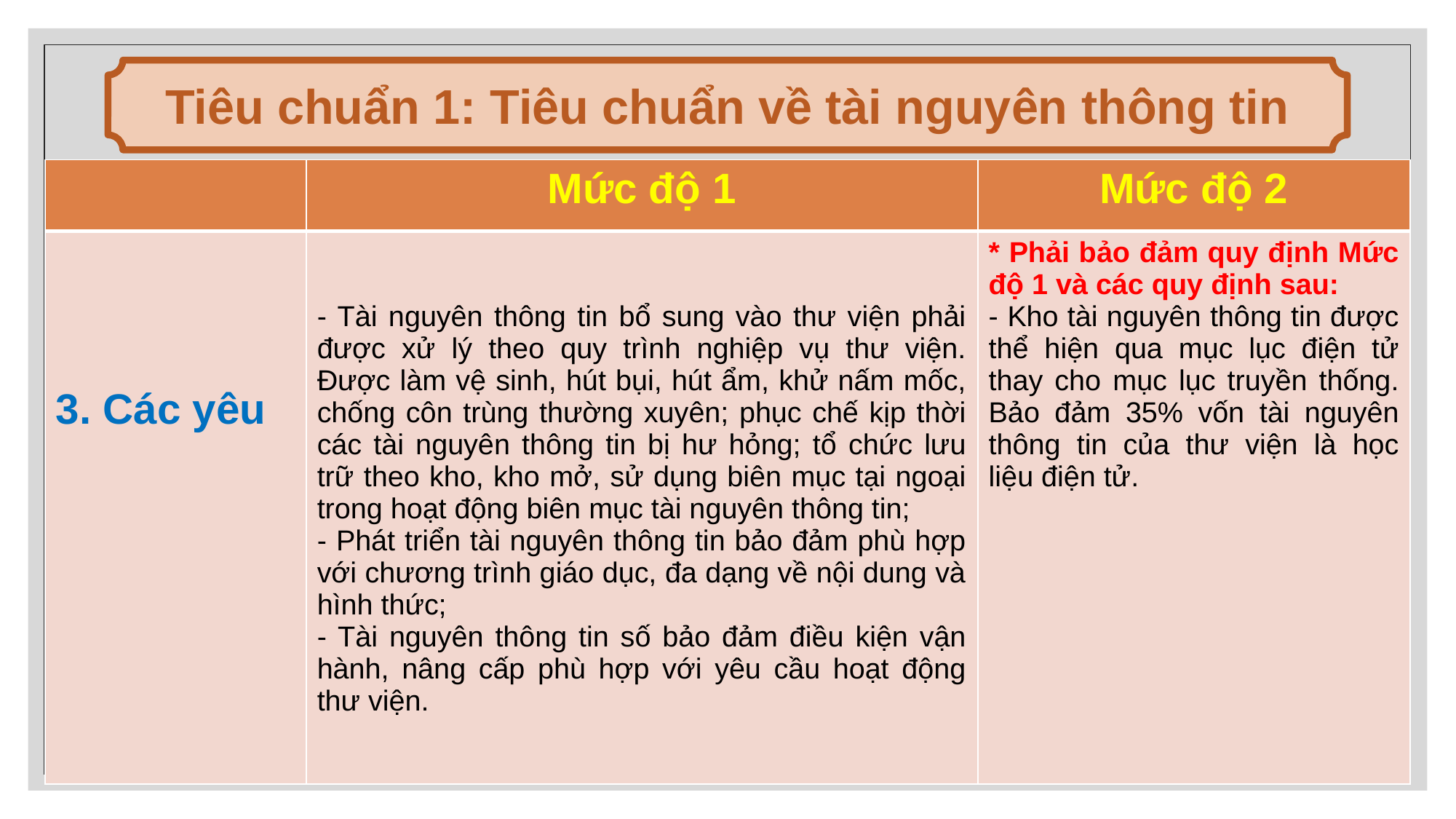

Tiêu chuẩn 1: Tiêu chuẩn về tài nguyên thông tin
|  | Mức độ 1 | Mức độ 2 |
| --- | --- | --- |
| 3. Các yêu | - Tài nguyên thông tin bổ sung vào thư viện phải được xử lý theo quy trình nghiệp vụ thư viện. Được làm vệ sinh, hút bụi, hút ẩm, khử nấm mốc, chống côn trùng thường xuyên; phục chế kịp thời các tài nguyên thông tin bị hư hỏng; tổ chức lưu trữ theo kho, kho mở, sử dụng biên mục tại ngoại trong hoạt động biên mục tài nguyên thông tin; - Phát triển tài nguyên thông tin bảo đảm phù hợp với chương trình giáo dục, đa dạng về nội dung và hình thức; - Tài nguyên thông tin số bảo đảm điều kiện vận hành, nâng cấp phù hợp với yêu cầu hoạt động thư viện. | \* Phải bảo đảm quy định Mức độ 1 và các quy định sau: - Kho tài nguyên thông tin được thể hiện qua mục lục điện tử thay cho mục lục truyền thống. Bảo đảm 35% vốn tài nguyên thông tin của thư viện là học liệu điện tử. |